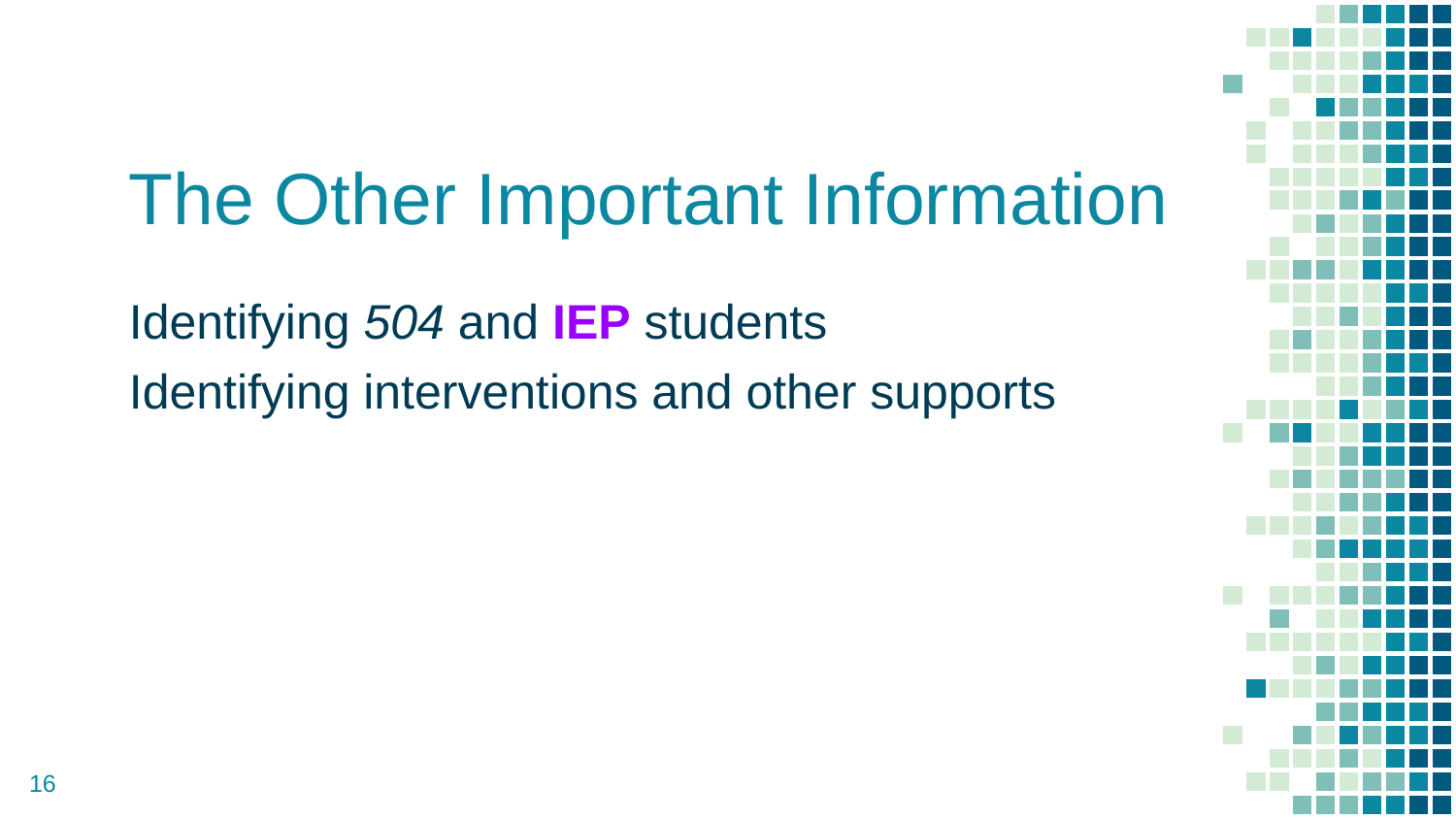

# The Other Important Information
Identifying 504 and IEP students
Identifying interventions and other supports
16